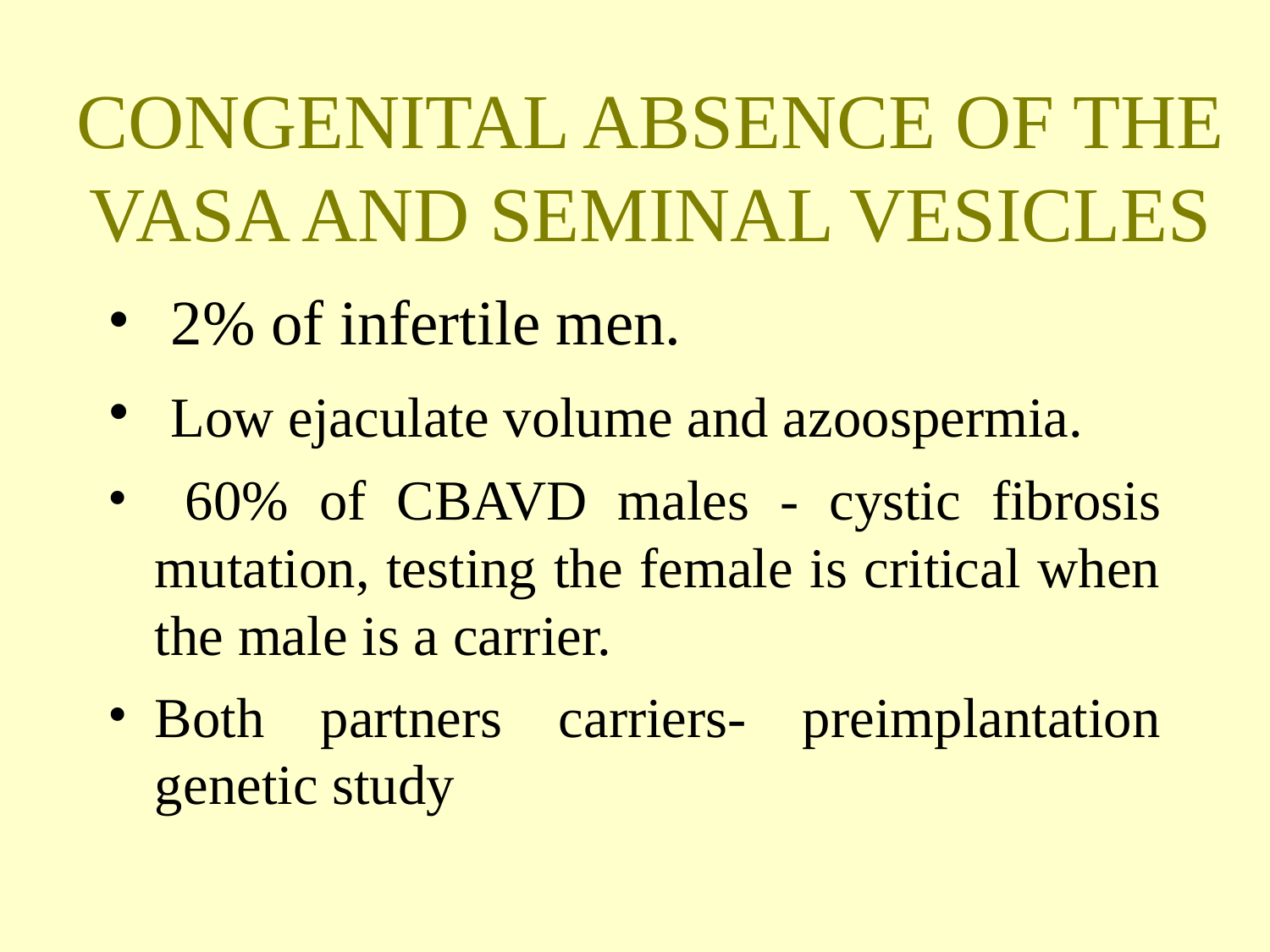

CONGENITAL ABSENCE OF THE VASA AND SEMINAL VESICLES
 2% of infertile men.
 Low ejaculate volume and azoospermia.
 60% of CBAVD males - cystic fibrosis mutation, testing the female is critical when the male is a carrier.
Both partners carriers- preimplantation genetic study